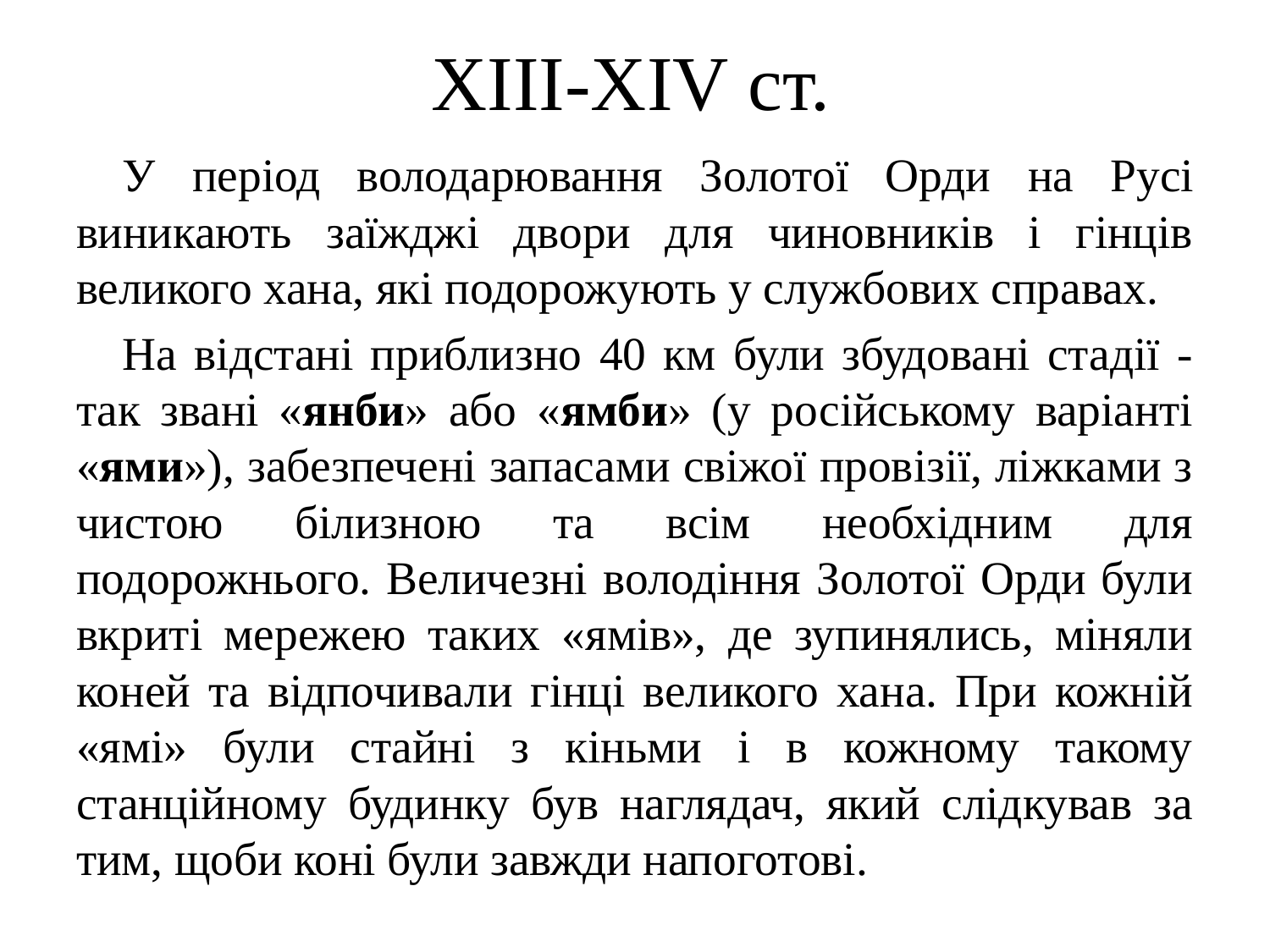

# ХІІІ-ХІV ст.
У період володарювання Золотої Орди на Русі виникають заїжджі двори для чиновників і гінців великого хана, які подорожують у службових справах.
На відстані приблизно 40 км були збудовані стадії - так звані «янби» або «ямби» (у російському варіанті «ями»), забезпечені запасами свіжої провізії, ліжками з чистою білизною та всім необхідним для подорожнього. Величезні володіння Золотої Орди були вкриті мережею таких «ямів», де зупинялись, міняли коней та відпочивали гінці великого хана. При кожній «ямі» були стайні з кіньми і в кожному такому станційному будинку був наглядач, який слідкував за тим, щоби коні були завжди напоготові.